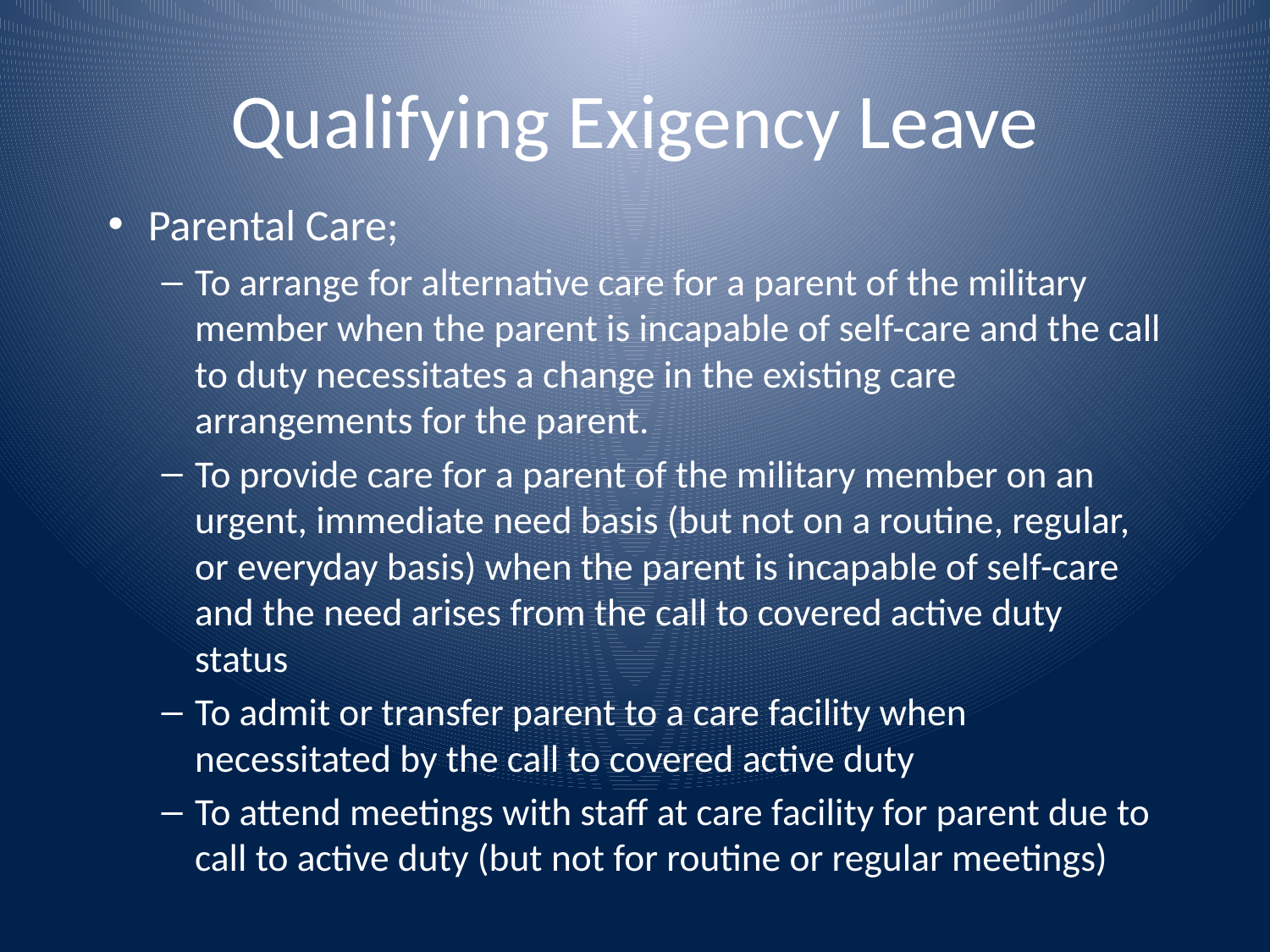

# Qualifying Exigency Leave
Parental Care;
To arrange for alternative care for a parent of the military member when the parent is incapable of self-care and the call to duty necessitates a change in the existing care arrangements for the parent.
To provide care for a parent of the military member on an urgent, immediate need basis (but not on a routine, regular, or everyday basis) when the parent is incapable of self-care and the need arises from the call to covered active duty status
To admit or transfer parent to a care facility when necessitated by the call to covered active duty
To attend meetings with staff at care facility for parent due to call to active duty (but not for routine or regular meetings)